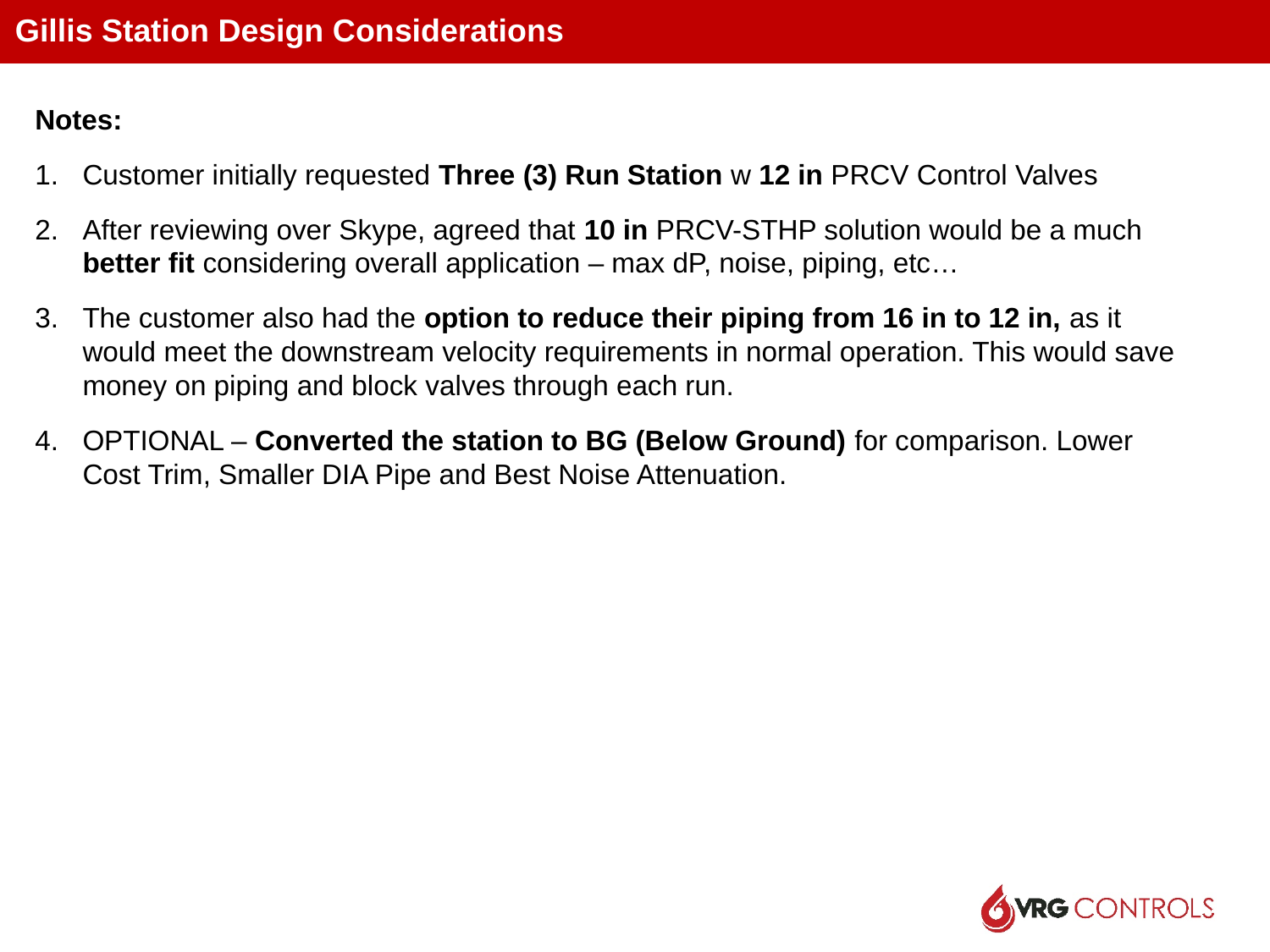

Gillis Station Design Considerations
Notes:
Customer initially requested Three (3) Run Station w 12 in PRCV Control Valves
After reviewing over Skype, agreed that 10 in PRCV-STHP solution would be a much better fit considering overall application – max dP, noise, piping, etc…
The customer also had the option to reduce their piping from 16 in to 12 in, as it would meet the downstream velocity requirements in normal operation. This would save money on piping and block valves through each run.
OPTIONAL – Converted the station to BG (Below Ground) for comparison. Lower Cost Trim, Smaller DIA Pipe and Best Noise Attenuation.
77